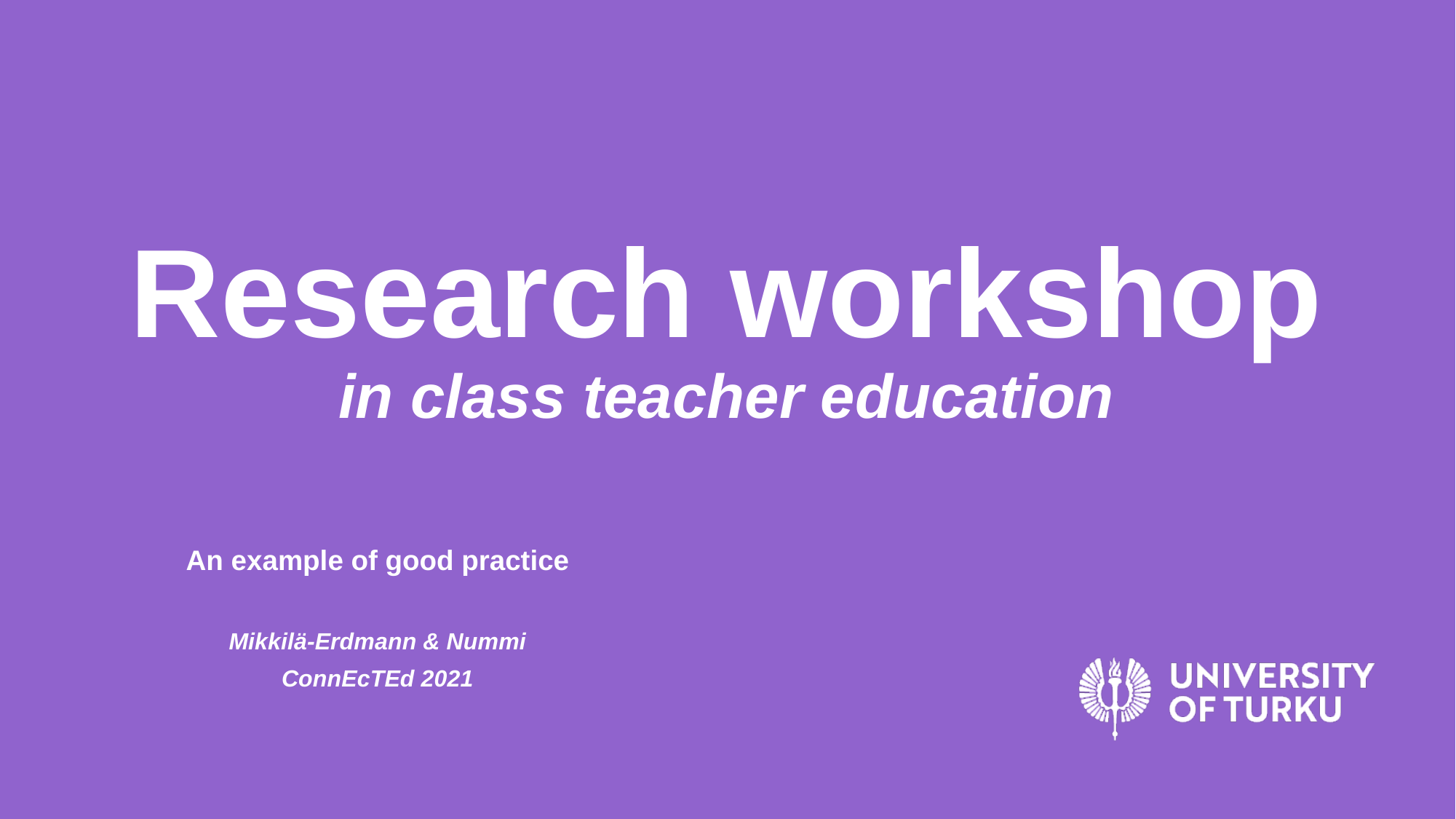

# Research workshop in class teacher education
An example of good practice

Mikkilä-Erdmann & Nummi
ConnEcTEd 2021